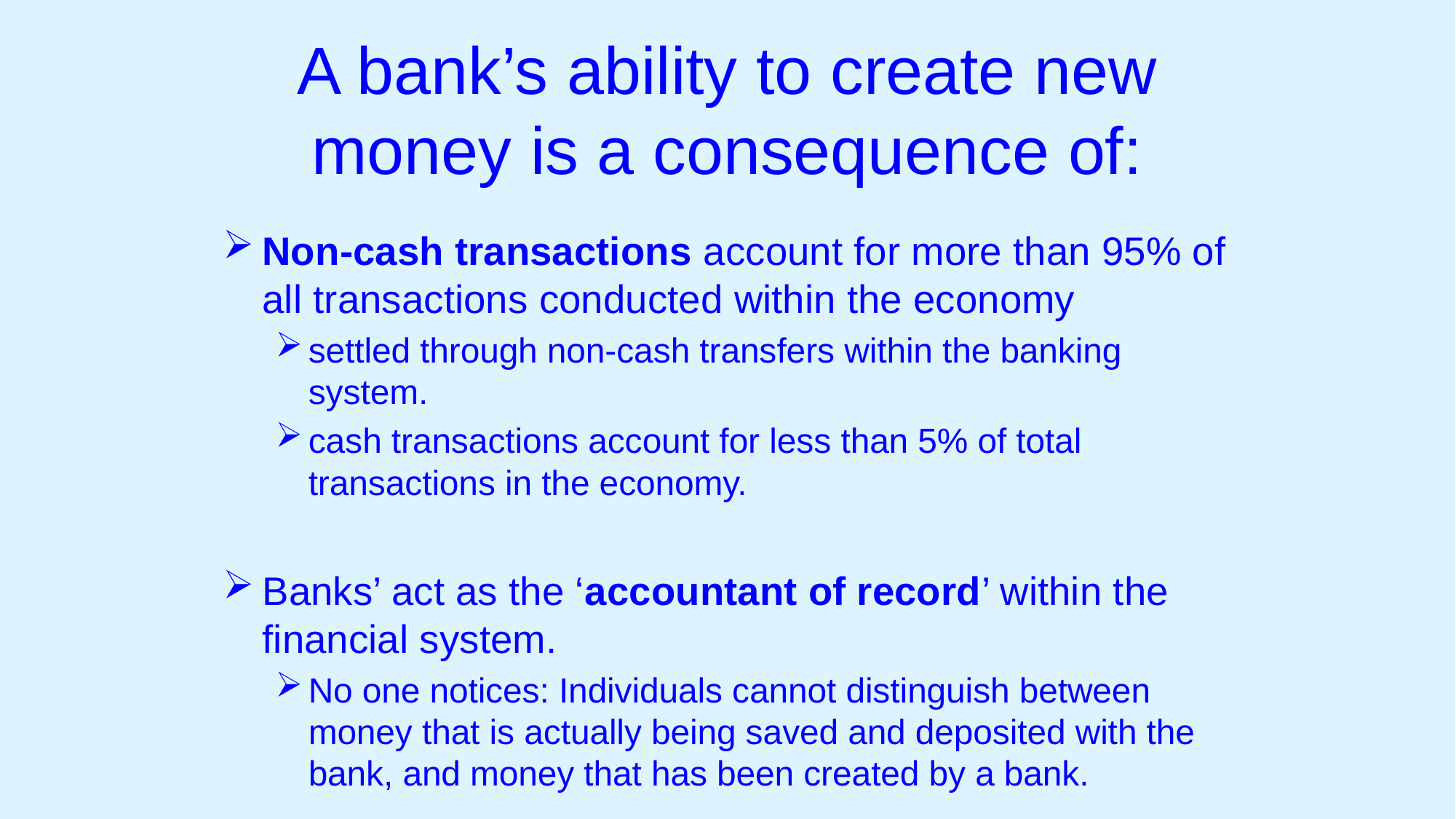

# A bank’s ability to create new money is a consequence of:
Non-cash transactions account for more than 95% of all transactions conducted within the economy
settled through non-cash transfers within the banking system.
cash transactions account for less than 5% of total transactions in the economy.

Banks’ act as the ‘accountant of record’ within the financial system.
No one notices: Individuals cannot distinguish between money that is actually being saved and deposited with the bank, and money that has been created by a bank.